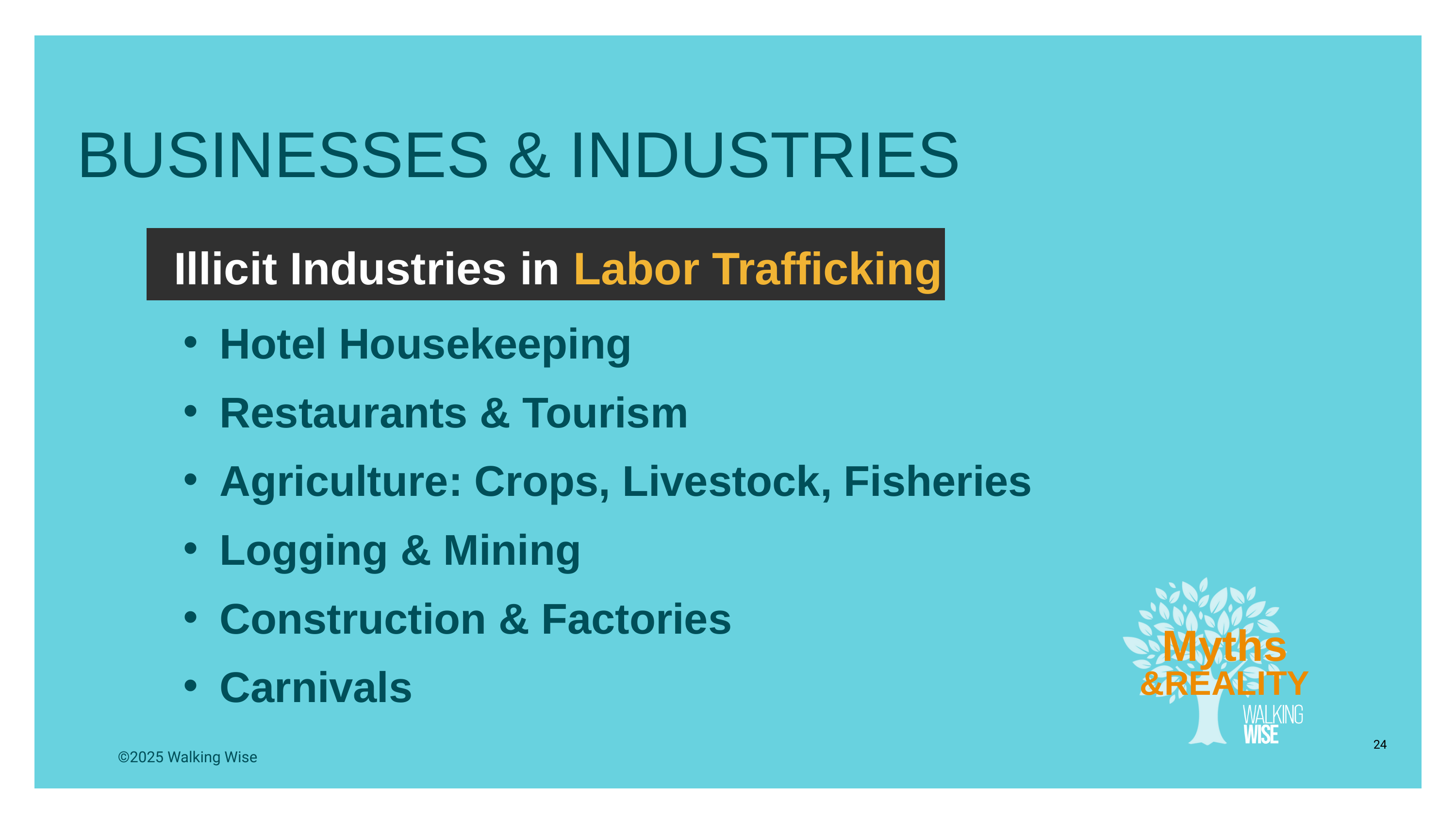

BUSINESSES & INDUSTRIES

Illicit Industries in Labor Trafficking
Hotel Housekeeping
Restaurants & Tourism
Agriculture: Crops, Livestock, Fisheries
Logging & Mining
Construction & Factories
Carnivals

Myths
&REALITY

24
©2025 Walking Wise